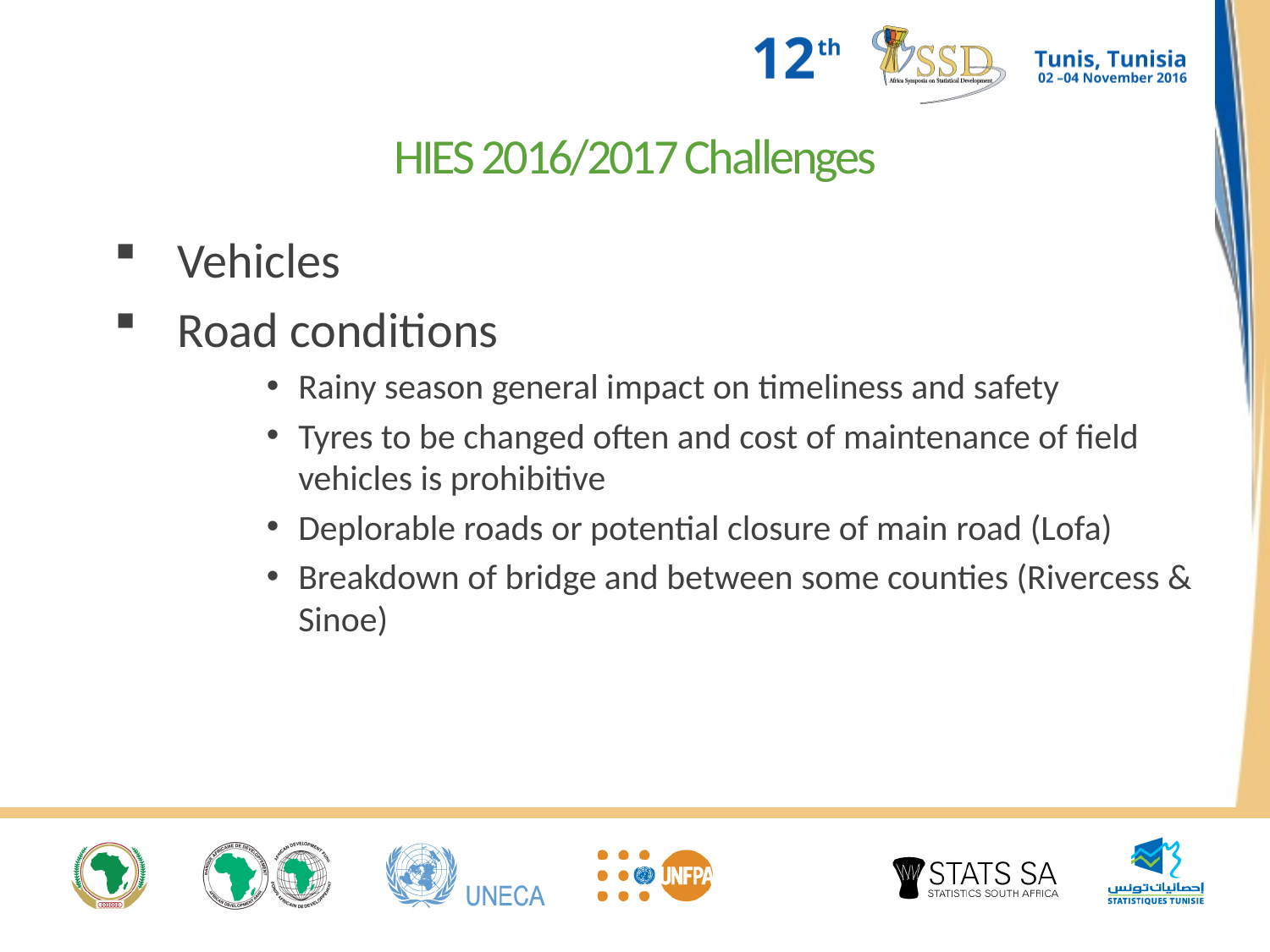

# HIES 2016/2017 Challenges
Vehicles
Road conditions
Rainy season general impact on timeliness and safety
Tyres to be changed often and cost of maintenance of field vehicles is prohibitive
Deplorable roads or potential closure of main road (Lofa)
Breakdown of bridge and between some counties (Rivercess & Sinoe)